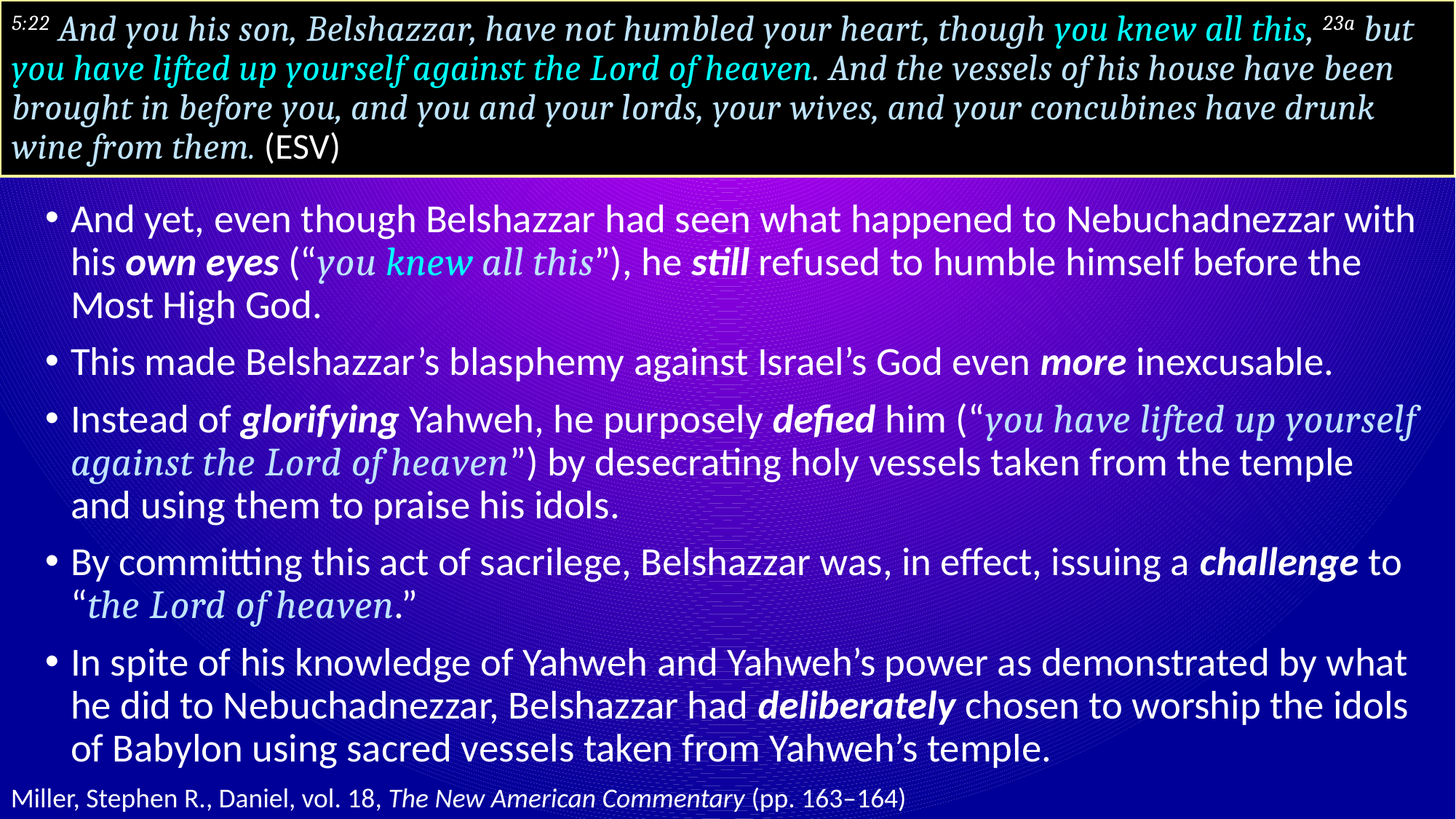

# 5:22 And you his son, Belshazzar, have not humbled your heart, though you knew all this, 23a but you have lifted up yourself against the Lord of heaven. And the vessels of his house have been brought in before you, and you and your lords, your wives, and your concubines have drunk wine from them. (ESV)
And yet, even though Belshazzar had seen what happened to Nebuchadnezzar with his own eyes (“you knew all this”), he still refused to humble himself before the Most High God.
This made Belshazzar’s blasphemy against Israel’s God even more inexcusable.
Instead of glorifying Yahweh, he purposely defied him (“you have lifted up yourself against the Lord of heaven”) by desecrating holy vessels taken from the temple and using them to praise his idols.
By committing this act of sacrilege, Belshazzar was, in effect, issuing a challenge to “the Lord of heaven.”
In spite of his knowledge of Yahweh and Yahweh’s power as demonstrated by what he did to Nebuchadnezzar, Belshazzar had deliberately chosen to worship the idols of Babylon using sacred vessels taken from Yahweh’s temple.
Miller, Stephen R., Daniel, vol. 18, The New American Commentary (pp. 163–164)